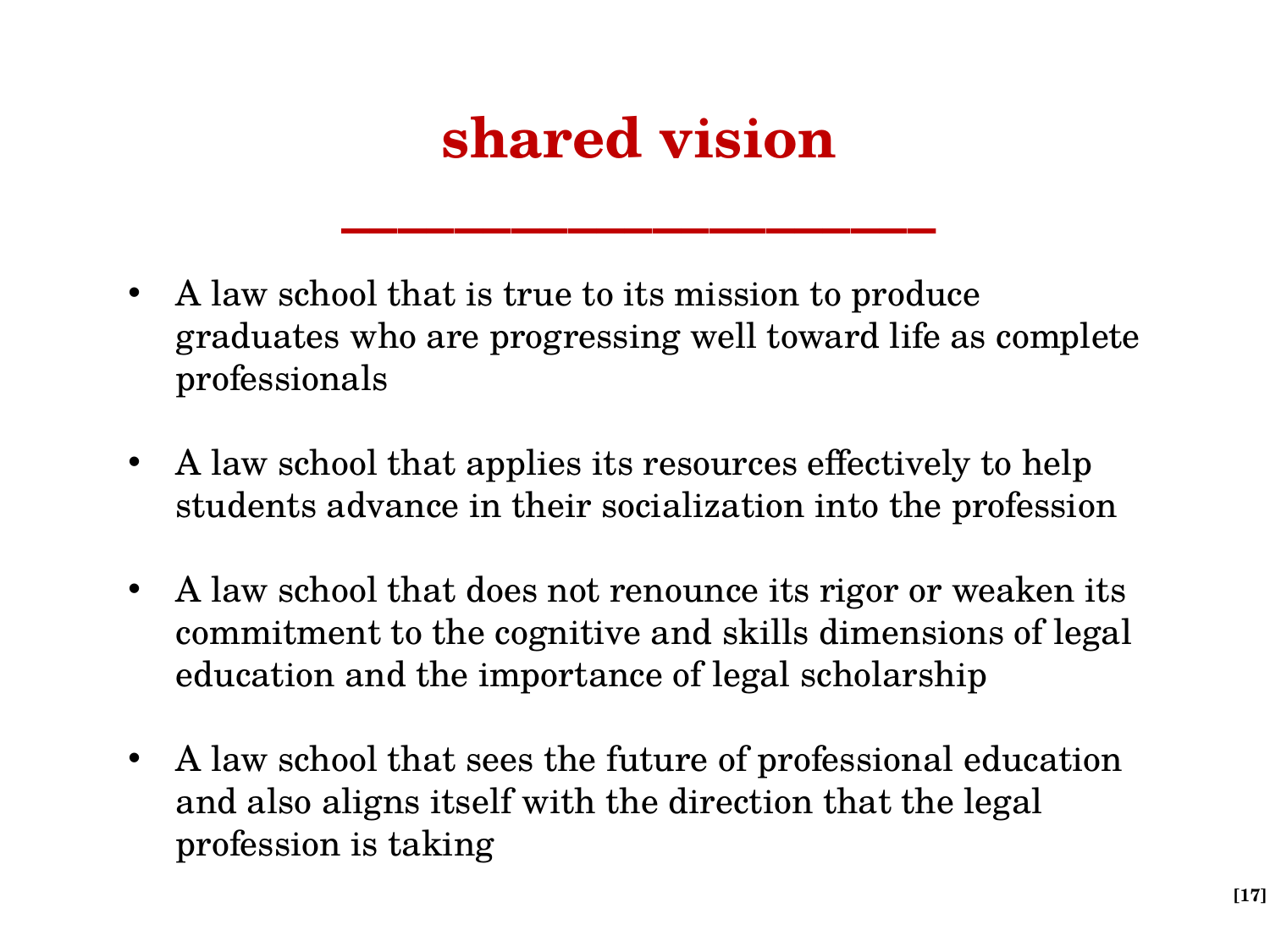

shared vision
_____________________
A law school that is true to its mission to produce graduates who are progressing well toward life as complete professionals

A law school that applies its resources effectively to help students advance in their socialization into the profession

A law school that does not renounce its rigor or weaken its commitment to the cognitive and skills dimensions of legal education and the importance of legal scholarship

A law school that sees the future of professional education and also aligns itself with the direction that the legal profession is taking
[17]